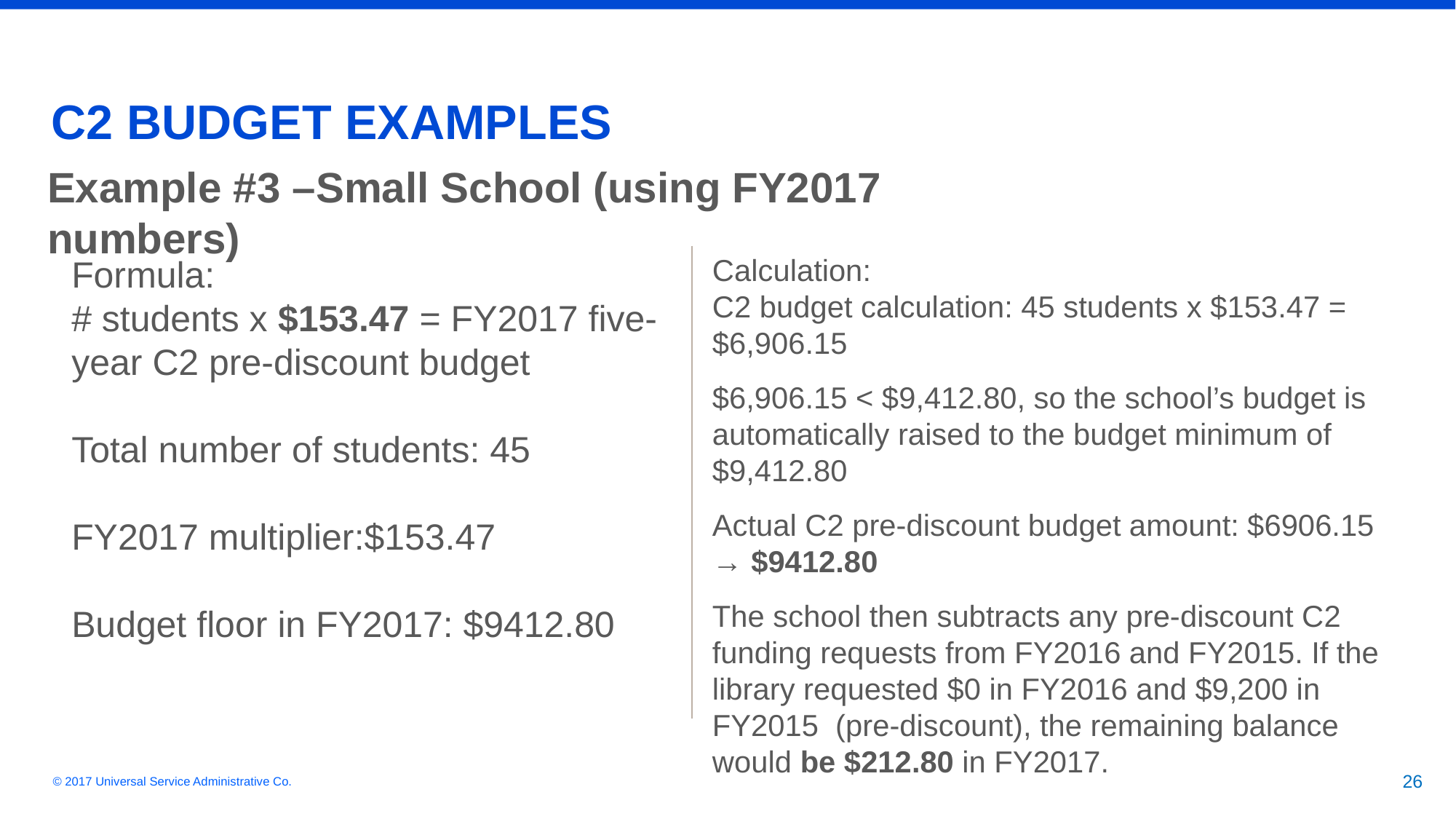

# C2 BUDGET EXAMPLES
Example #3 –Small School (using FY2017 numbers)
Formula:
# students x $153.47 = FY2017 five-year C2 pre-discount budget

Total number of students: 45

FY2017 multiplier:$153.47

Budget floor in FY2017: $9412.80
Calculation:
C2 budget calculation: 45 students x $153.47 = $6,906.15

$6,906.15 < $9,412.80, so the school’s budget is automatically raised to the budget minimum of $9,412.80

Actual C2 pre-discount budget amount: $6906.15 → $9412.80

The school then subtracts any pre-discount C2 funding requests from FY2016 and FY2015. If the library requested $0 in FY2016 and $9,200 in FY2015  (pre-discount), the remaining balance would be $212.80 in FY2017.

© 2017 Universal Service Administrative Co.
26